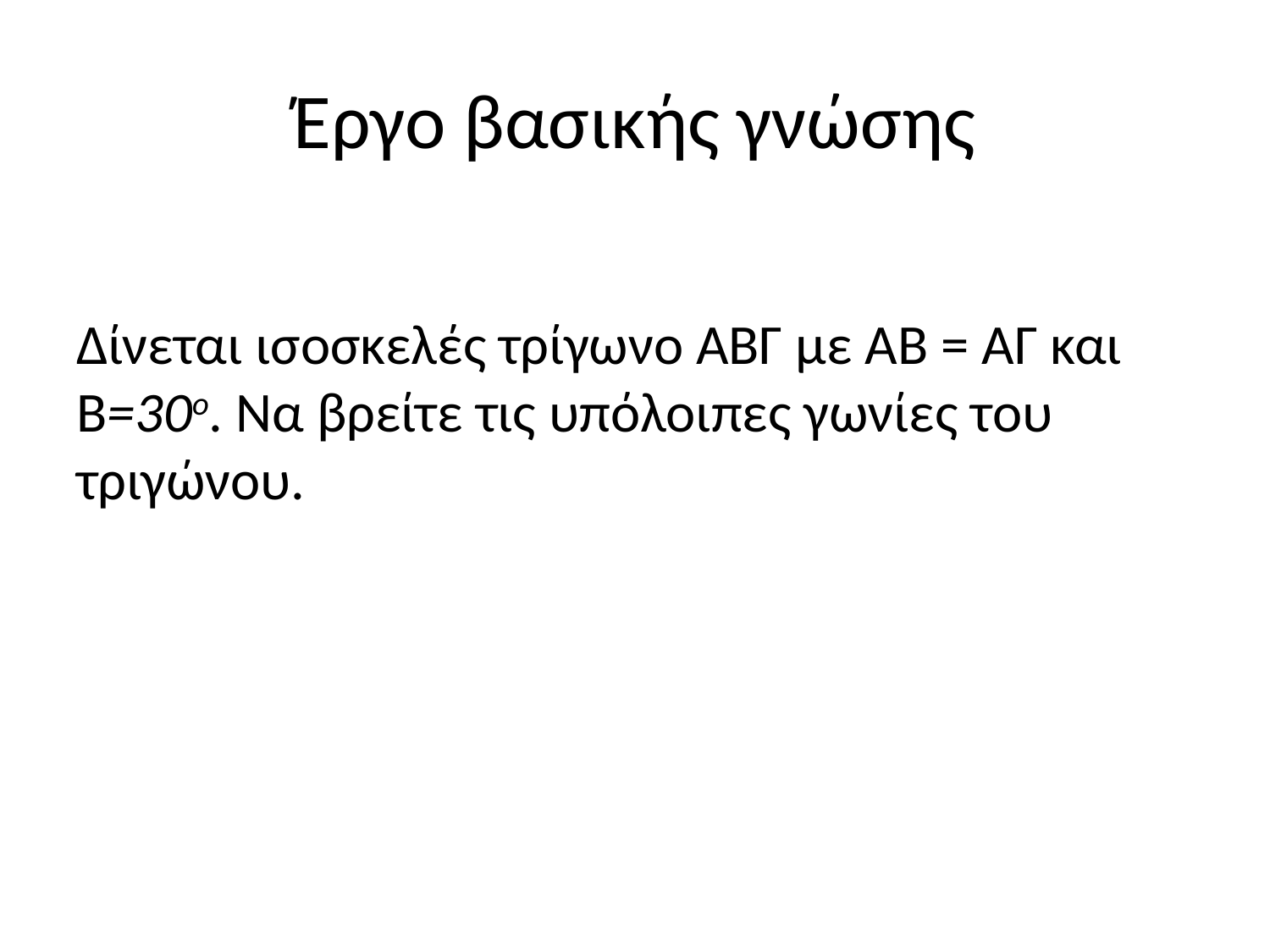

# Έργο βασικής γνώσης

Δίνεται ισοσκελές τρίγωνο ΑΒΓ με ΑΒ = ΑΓ και Β=30ο. Να βρείτε τις υπόλοιπες γωνίες του τριγώνου.